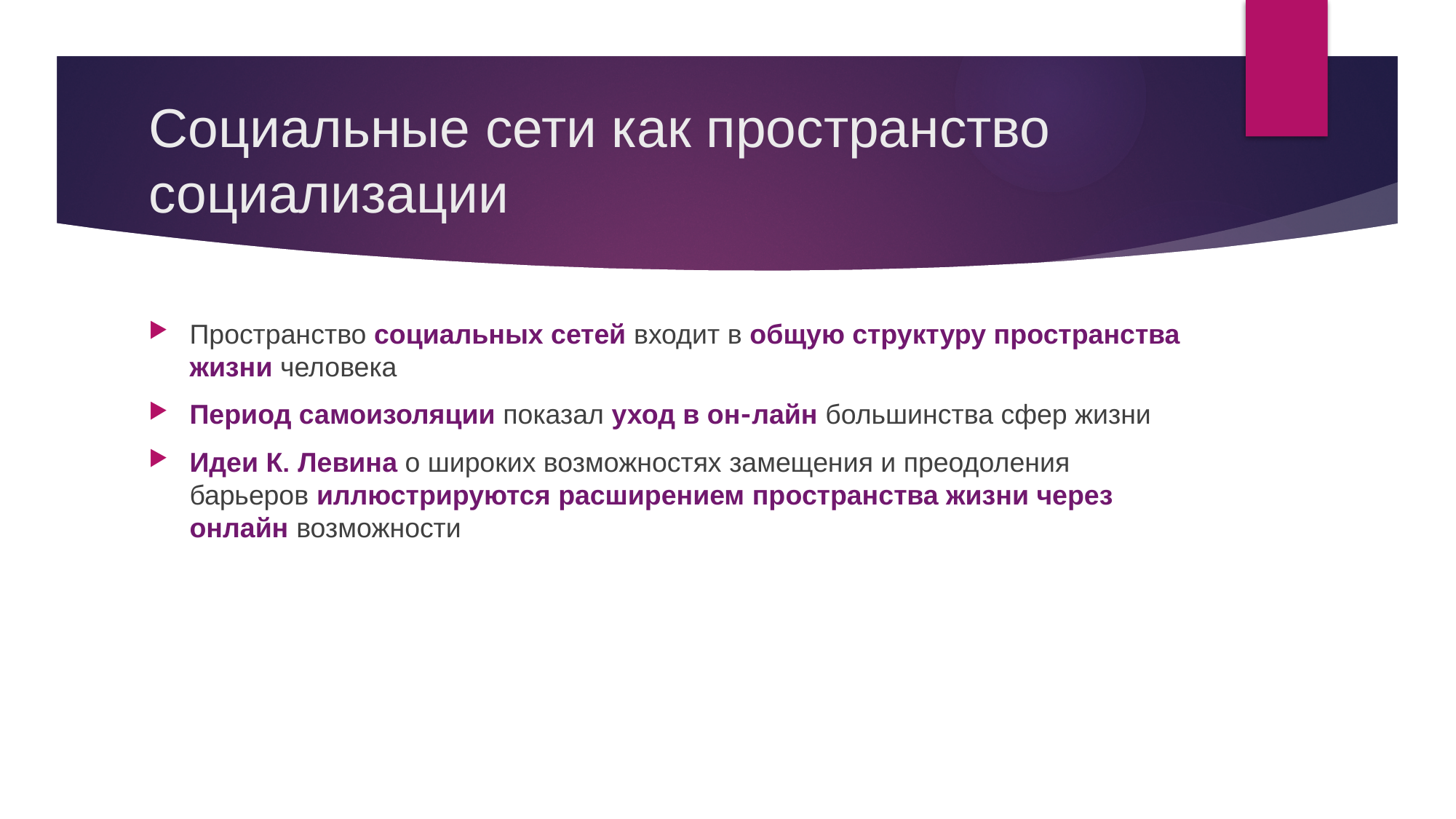

# Социальные сети как пространство социализации
Пространство социальных сетей входит в общую структуру пространства жизни человека
Период самоизоляции показал уход в он-лайн большинства сфер жизни
Идеи К. Левина о широких возможностях замещения и преодоления барьеров иллюстрируются расширением пространства жизни через онлайн возможности